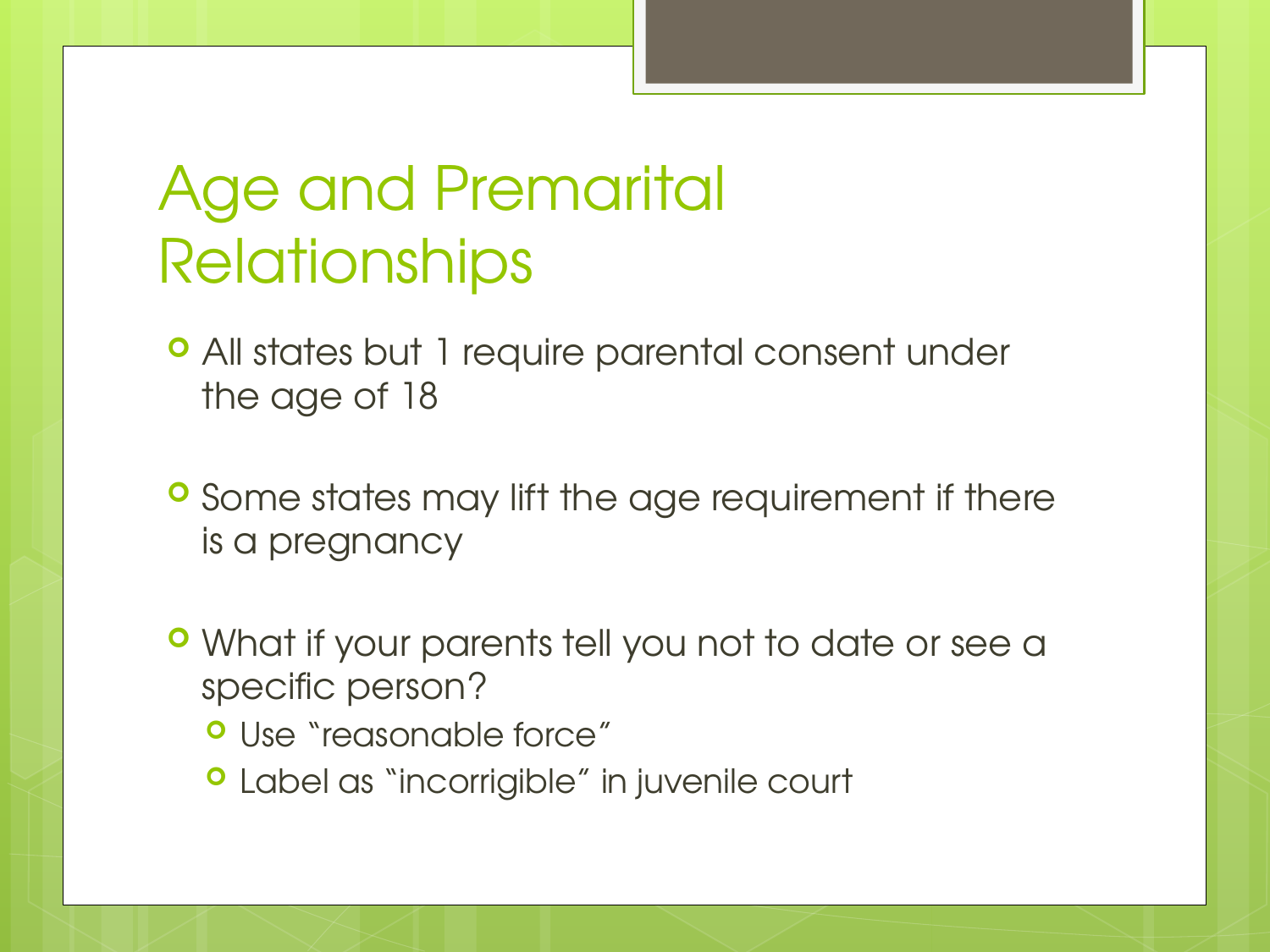

# Age and Premarital Relationships
All states but 1 require parental consent under the age of 18

Some states may lift the age requirement if there is a pregnancy

What if your parents tell you not to date or see a specific person?
Use “reasonable force”
Label as “incorrigible” in juvenile court